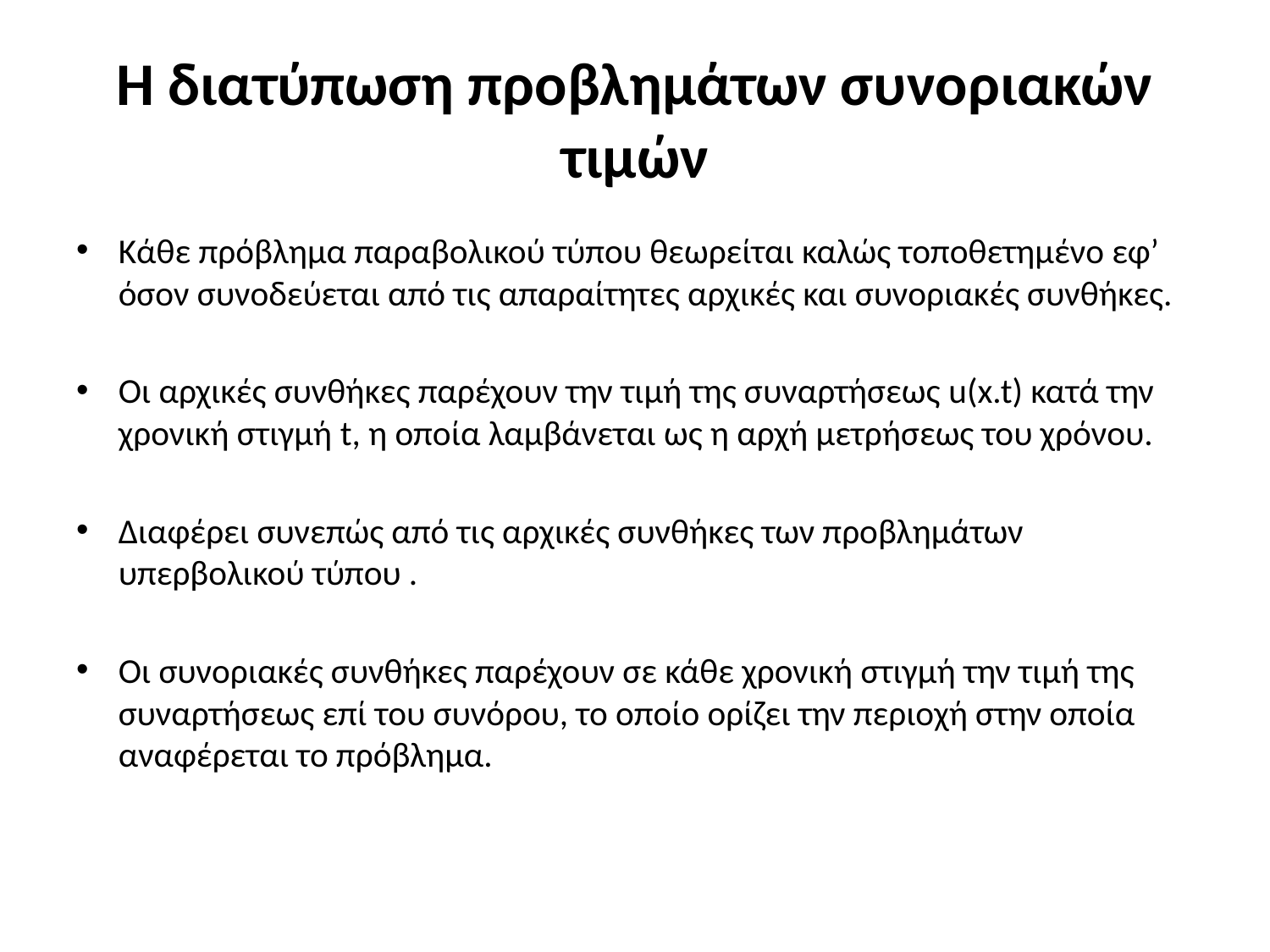

# Η διατύπωση προβλημάτων συνοριακών τιμών
Κάθε πρόβλημα παραβολικού τύπου θεωρείται καλώς τοποθετημένο εφ’ όσον συνοδεύεται από τις απαραίτητες αρχικές και συνοριακές συνθήκες.

Οι αρχικές συνθήκες παρέχουν την τιμή της συναρτήσεως u(x.t) κατά την χρονική στιγμή t, η οποία λαμβάνεται ως η αρχή μετρήσεως του χρόνου.

Διαφέρει συνεπώς από τις αρχικές συνθήκες των προβλημάτων  υπερβολικού τύπου .

Οι συνοριακές συνθήκες παρέχουν σε κάθε χρονική στιγμή την τιμή της συναρτήσεως επί του συνόρου, το οποίο ορίζει την περιοχή στην οποία αναφέρεται το πρόβλημα.